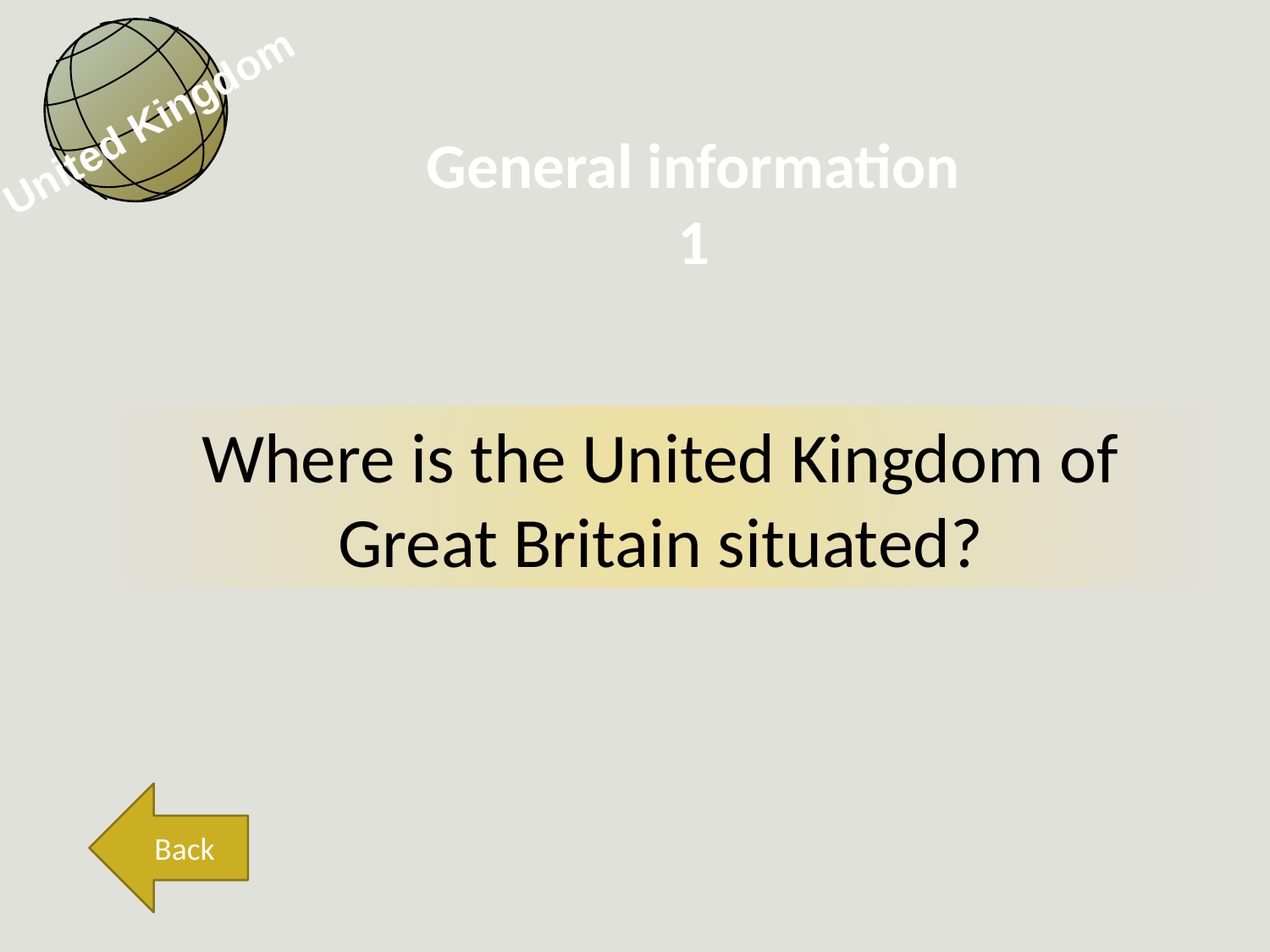

United Kingdom

General information
1
Where is the United Kingdom of Great Britain situated?
Back